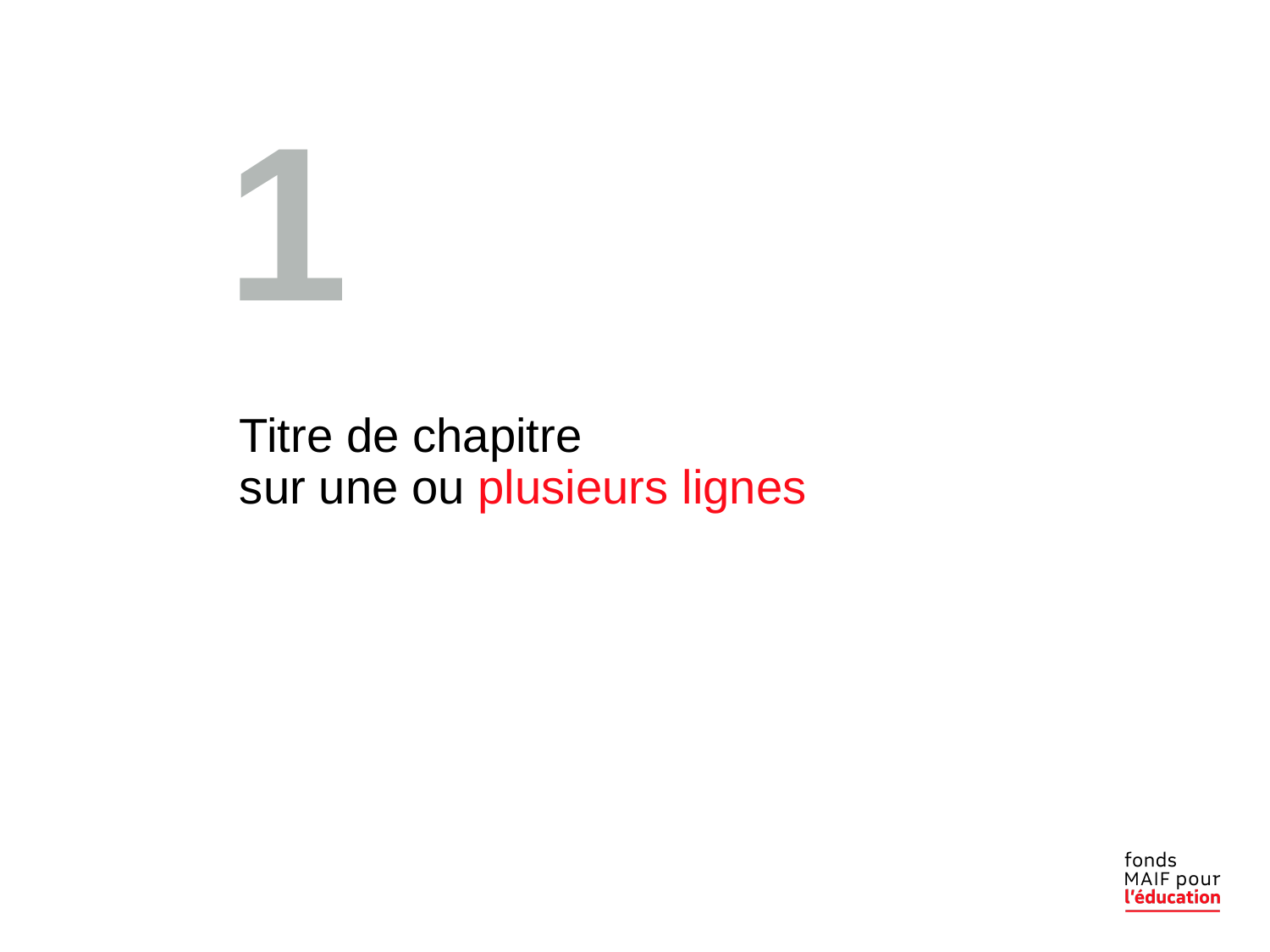

1
# Titre de chapitre sur une ou plusieurs lignes